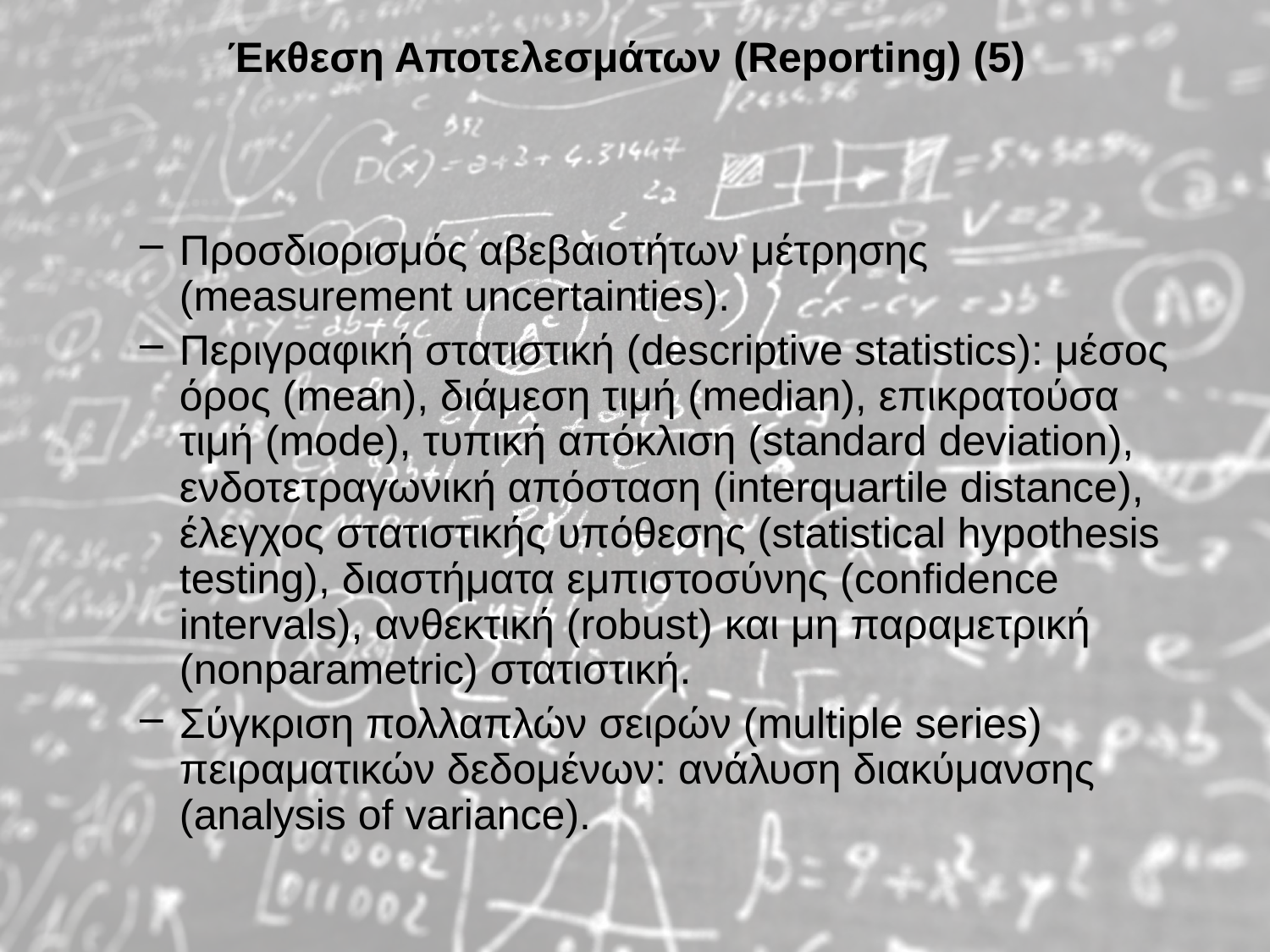

# Έκθεση Αποτελεσμάτων (Reporting) (5)
Προσδιορισμός αβεβαιoτήτων μέτρησης (measurement uncertainties).
Περιγραφική στατιστική (descriptive statistics): μέσος όρος (mean), διάμεση τιμή (median), επικρατούσα τιμή (mode), τυπική απόκλιση (standard deviation), ενδοτετραγωνική απόσταση (interquartile distance), έλεγχος στατιστικής υπόθεσης (statistical hypothesis testing), διαστήματα εμπιστοσύνης (confidence intervals), ανθεκτική (robust) και μη παραμετρική (nonparametric) στατιστική.
Σύγκριση πολλαπλών σειρών (multiple series) πειραματικών δεδομένων: ανάλυση διακύμανσης (analysis of variance).